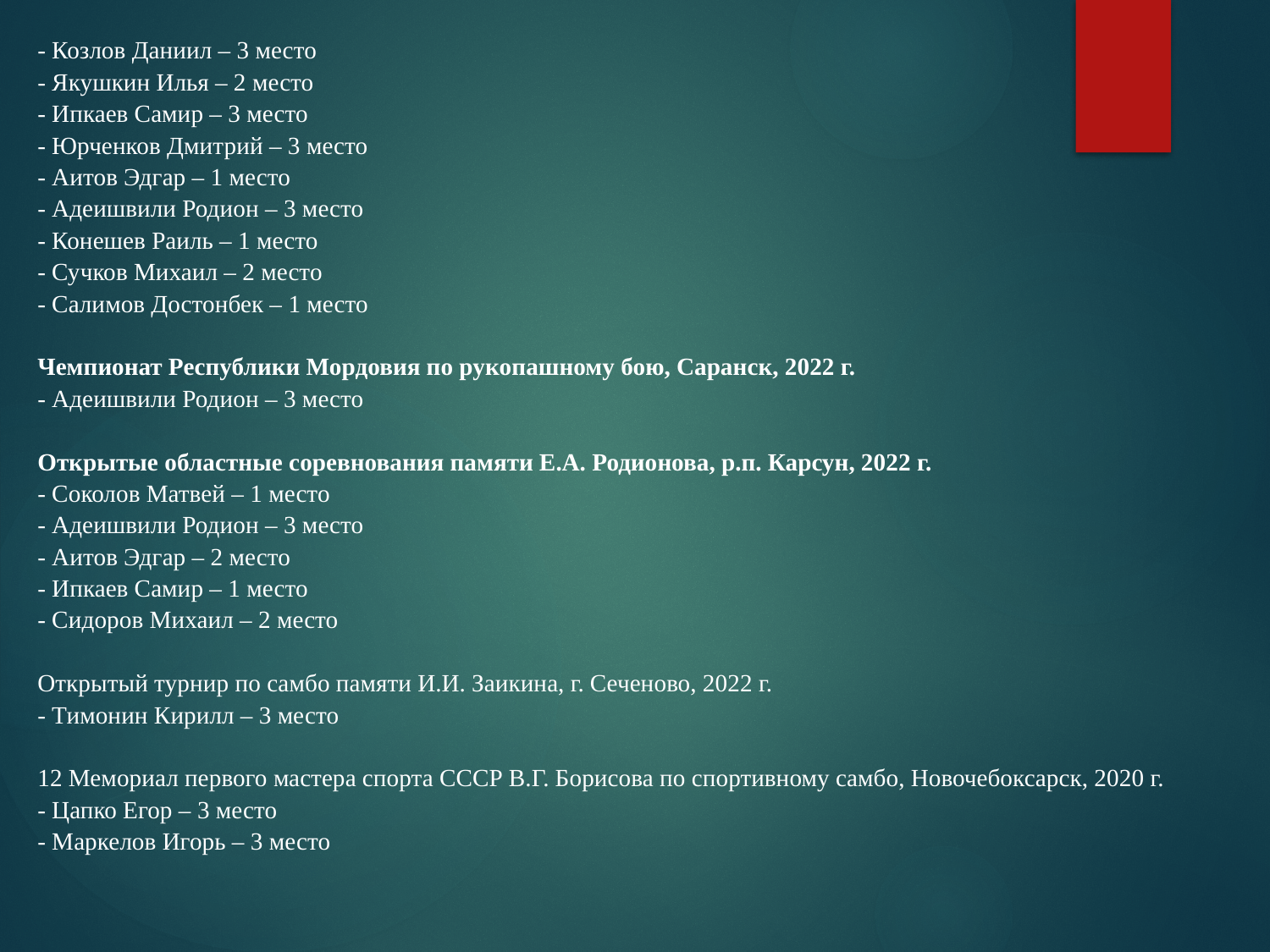

# - Козлов Даниил – 3 место - Якушкин Илья – 2 место - Ипкаев Самир – 3 место - Юрченков Дмитрий – 3 место - Аитов Эдгар – 1 место - Адеишвили Родион – 3 место - Конешев Раиль – 1 место - Сучков Михаил – 2 место - Салимов Достонбек – 1 место Чемпионат Республики Мордовия по рукопашному бою, Саранск, 2022 г. - Адеишвили Родион – 3 место Открытые областные соревнования памяти Е.А. Родионова, р.п. Карсун, 2022 г. - Соколов Матвей – 1 место - Адеишвили Родион – 3 место - Аитов Эдгар – 2 место - Ипкаев Самир – 1 место - Сидоров Михаил – 2 место Открытый турнир по самбо памяти И.И. Заикина, г. Сеченово, 2022 г. - Тимонин Кирилл – 3 место 12 Мемориал первого мастера спорта СССР В.Г. Борисова по спортивному самбо, Новочебоксарск, 2020 г. - Цапко Егор – 3 место - Маркелов Игорь – 3 место